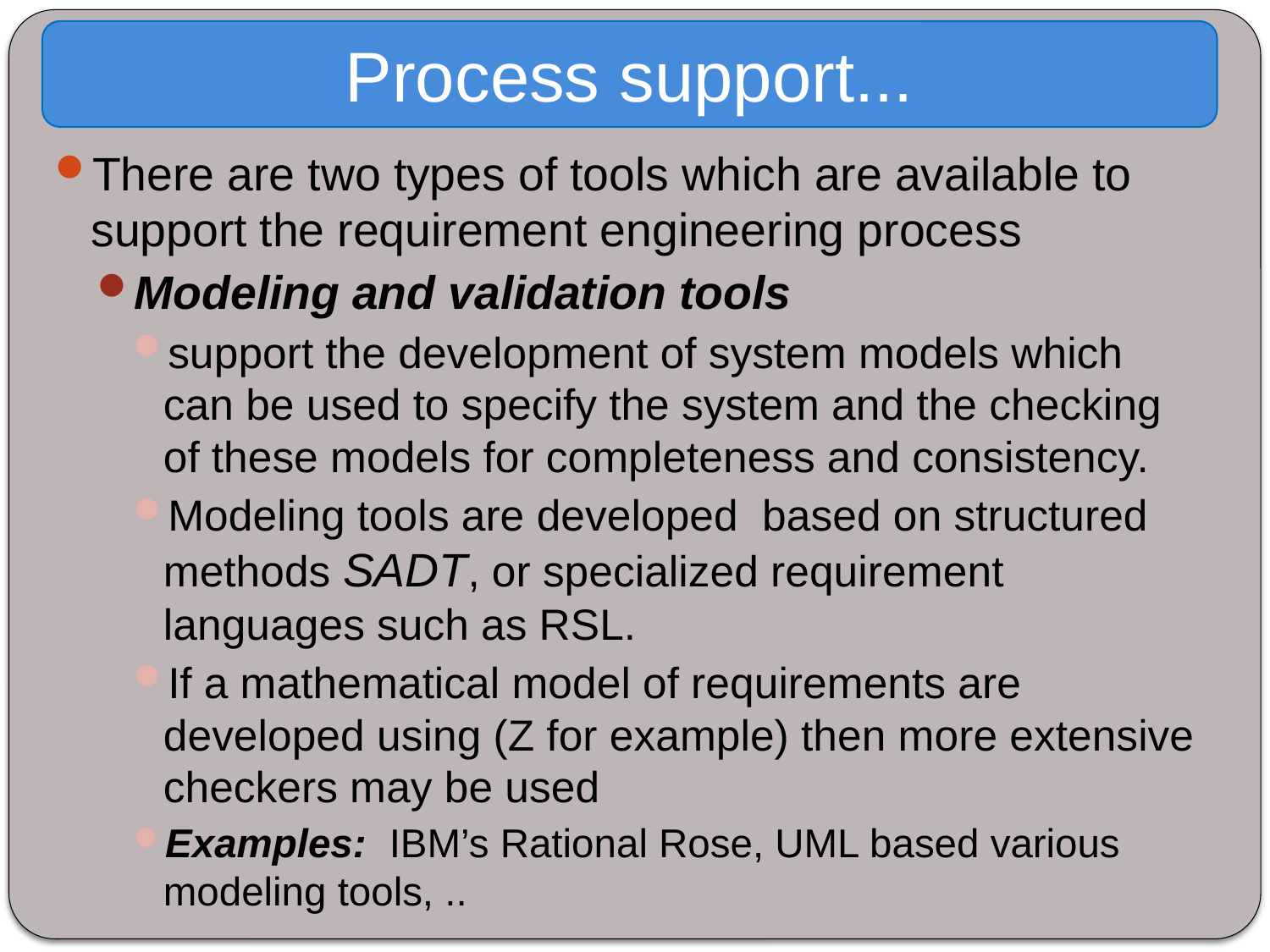

Process support...
There are two types of tools which are available to support the requirement engineering process
Modeling and validation tools
support the development of system models which can be used to specify the system and the checking of these models for completeness and consistency.
Modeling tools are developed  based on structured methods SADT, or specialized requirement languages such as RSL.
If a mathematical model of requirements are developed using (Z for example) then more extensive checkers may be used
Examples:  IBM’s Rational Rose, UML based various modeling tools, ..